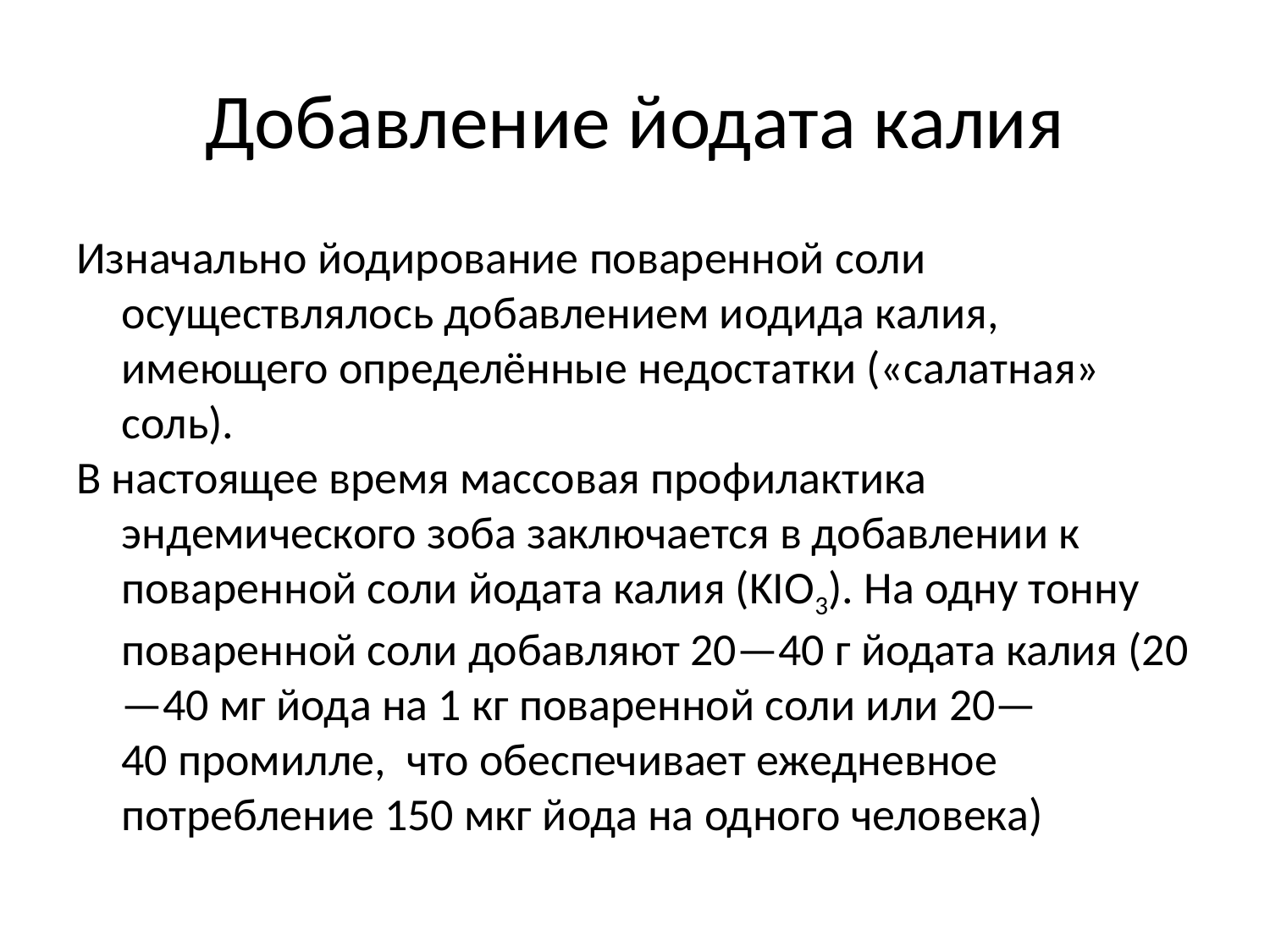

# Добавление йодата калия
Изначально йодирование поваренной соли осуществлялось добавлением иодида калия, имеющего определённые недостатки («салатная» соль).
В настоящее время массовая профилактика эндемического зоба заключается в добавлении к поваренной соли йодата калия (KIO3). На одну тонну поваренной соли добавляют 20—40 г йодата калия (20—40 мг йода на 1 кг поваренной соли или 20—40 промилле,  что обеспечивает ежедневное потребление 150 мкг йода на одного человека)